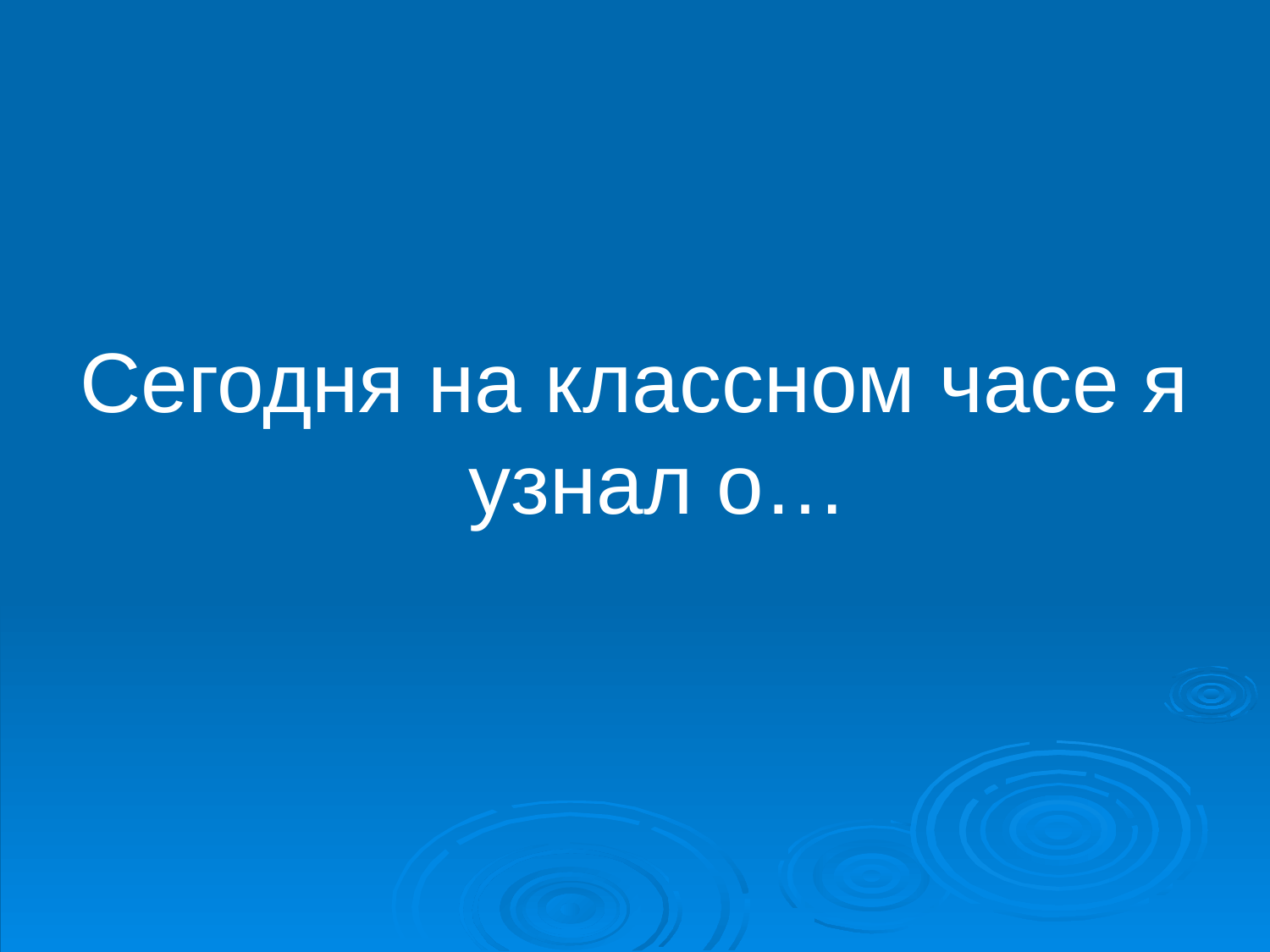

Сегодня на классном часе я узнал о…